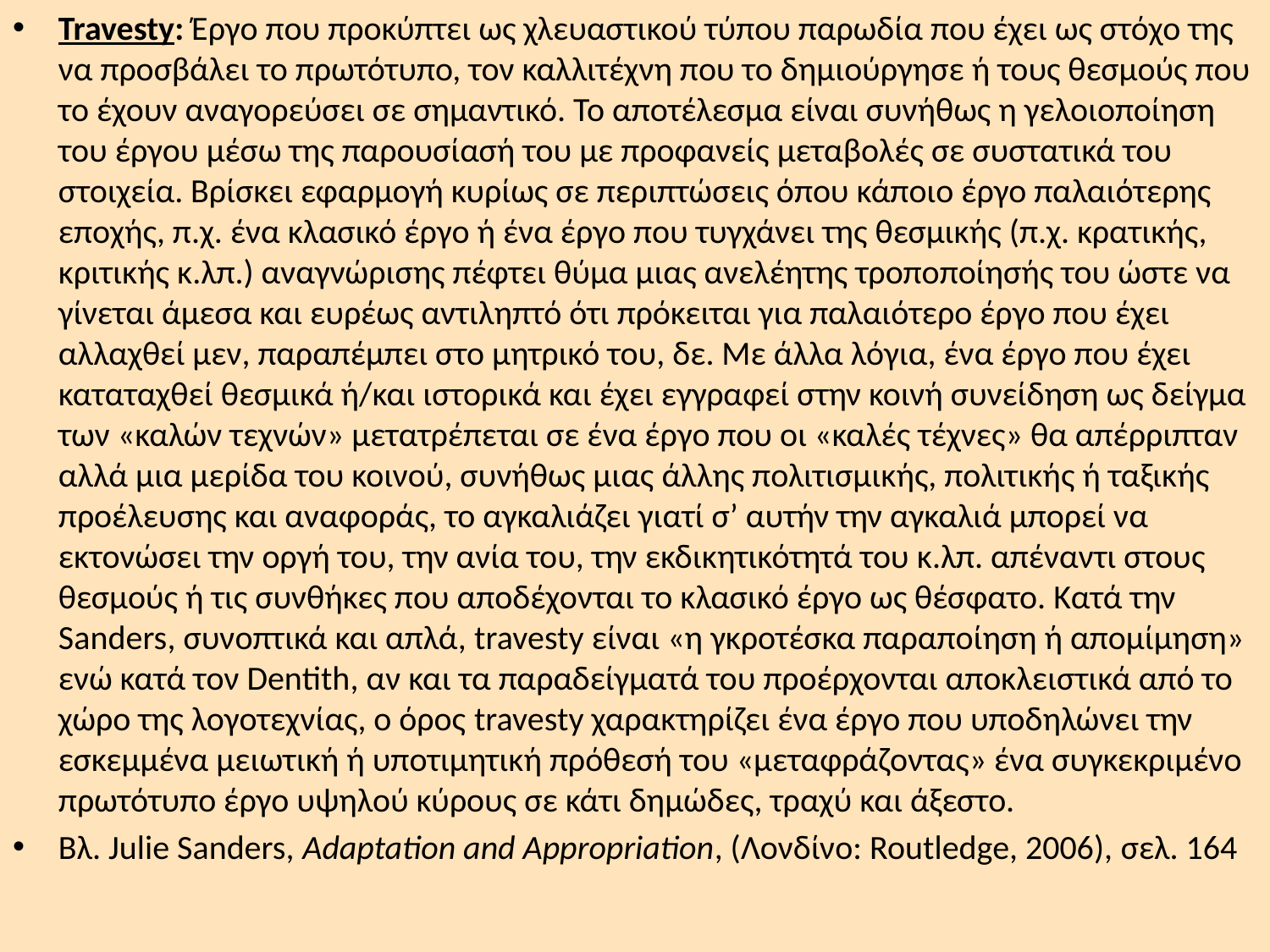

Travesty: Έργο που προκύπτει ως χλευαστικού τύπου παρωδία που έχει ως στόχο της να προσβάλει το πρωτότυπο, τον καλλιτέχνη που το δημιούργησε ή τους θεσμούς που το έχουν αναγορεύσει σε σημαντικό. Το αποτέλεσμα είναι συνήθως η γελοιοποίηση του έργου μέσω της παρουσίασή του με προφανείς μεταβολές σε συστατικά του στοιχεία. Βρίσκει εφαρμογή κυρίως σε περιπτώσεις όπου κάποιο έργο παλαιότερης εποχής, π.χ. ένα κλασικό έργο ή ένα έργο που τυγχάνει της θεσμικής (π.χ. κρατικής, κριτικής κ.λπ.) αναγνώρισης πέφτει θύμα μιας ανελέητης τροποποίησής του ώστε να γίνεται άμεσα και ευρέως αντιληπτό ότι πρόκειται για παλαιότερο έργο που έχει αλλαχθεί μεν, παραπέμπει στο μητρικό του, δε. Με άλλα λόγια, ένα έργο που έχει καταταχθεί θεσμικά ή/και ιστορικά και έχει εγγραφεί στην κοινή συνείδηση ως δείγμα των «καλών τεχνών» μετατρέπεται σε ένα έργο που οι «καλές τέχνες» θα απέρριπταν αλλά μια μερίδα του κοινού, συνήθως μιας άλλης πολιτισμικής, πολιτικής ή ταξικής προέλευσης και αναφοράς, το αγκαλιάζει γιατί σ’ αυτήν την αγκαλιά μπορεί να εκτονώσει την οργή του, την ανία του, την εκδικητικότητά του κ.λπ. απέναντι στους θεσμούς ή τις συνθήκες που αποδέχονται το κλασικό έργο ως θέσφατο. Κατά την Sanders, συνοπτικά και απλά, travesty είναι «η γκροτέσκα παραποίηση ή απομίμηση» ενώ κατά τον Dentith, αν και τα παραδείγματά του προέρχονται αποκλειστικά από το χώρο της λογοτεχνίας, ο όρος travesty χαρακτηρίζει ένα έργο που υποδηλώνει την εσκεμμένα μειωτική ή υποτιμητική πρόθεσή του «μεταφράζοντας» ένα συγκεκριμένο πρωτότυπο έργο υψηλού κύρους σε κάτι δημώδες, τραχύ και άξεστο.
Βλ. Julie Sanders, Adaptation and Appropriation, (Λονδίνο: Routledge, 2006), σελ. 164